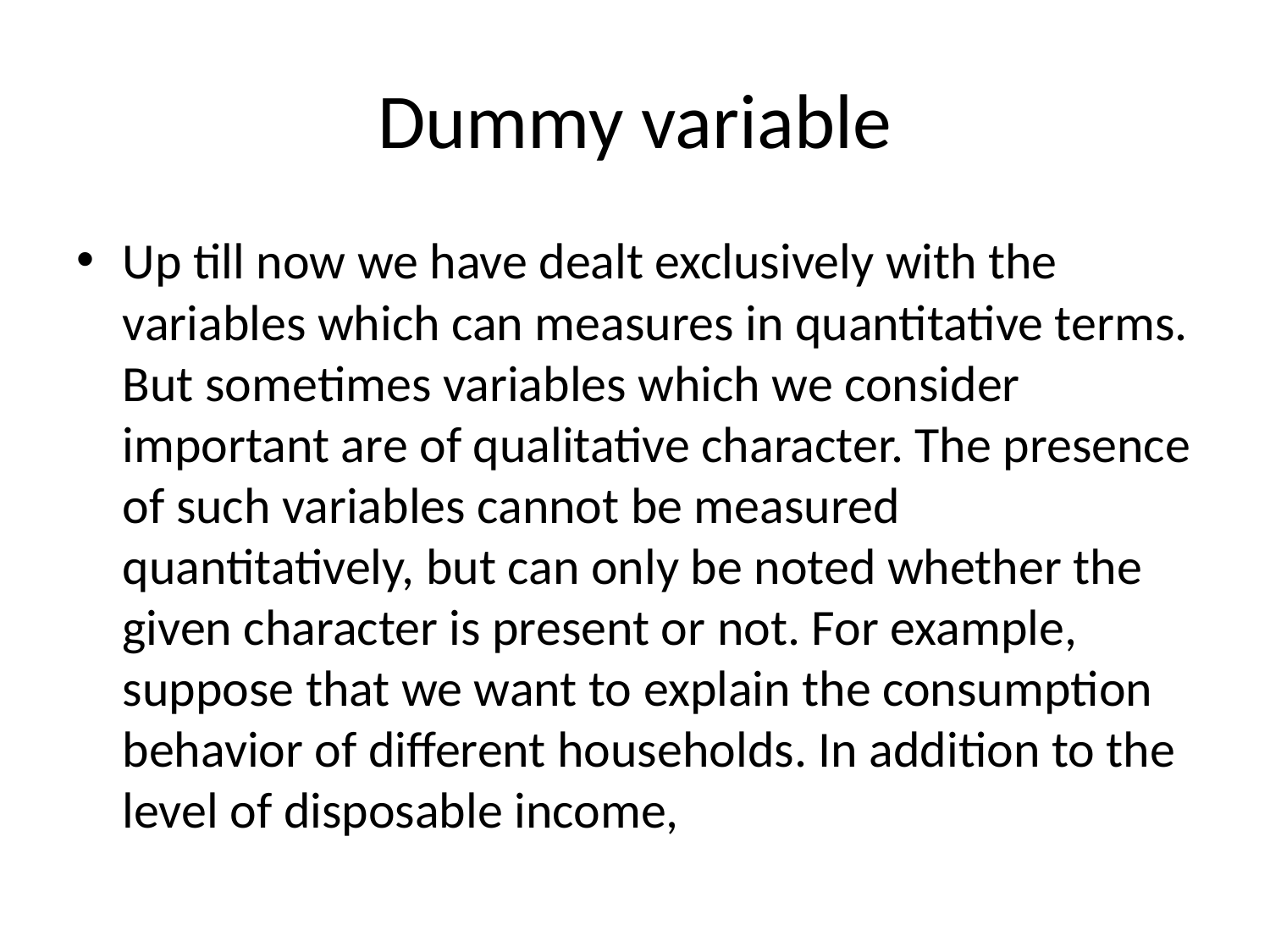

# Dummy variable
Up till now we have dealt exclusively with the variables which can measures in quantitative terms. But sometimes variables which we consider important are of qualitative character. The presence of such variables cannot be measured quantitatively, but can only be noted whether the given character is present or not. For example, suppose that we want to explain the consumption behavior of different households. In addition to the level of disposable income,